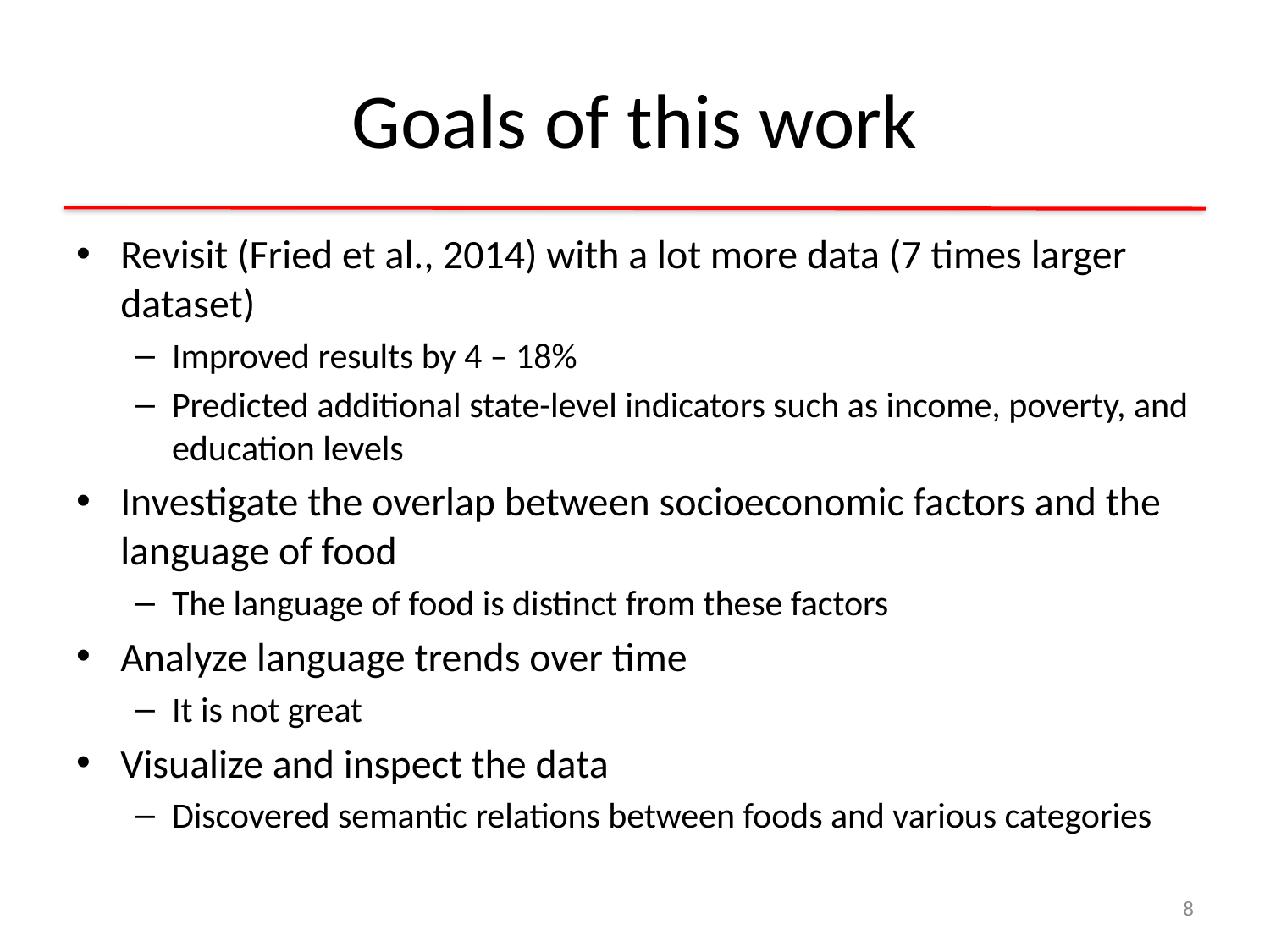

# Goals of this work
Revisit (Fried et al., 2014) with a lot more data (7 times larger dataset)
Improved results by 4 – 18%
Predicted additional state-level indicators such as income, poverty, and education levels
Investigate the overlap between socioeconomic factors and the language of food
The language of food is distinct from these factors
Analyze language trends over time
It is not great
Visualize and inspect the data
Discovered semantic relations between foods and various categories
8